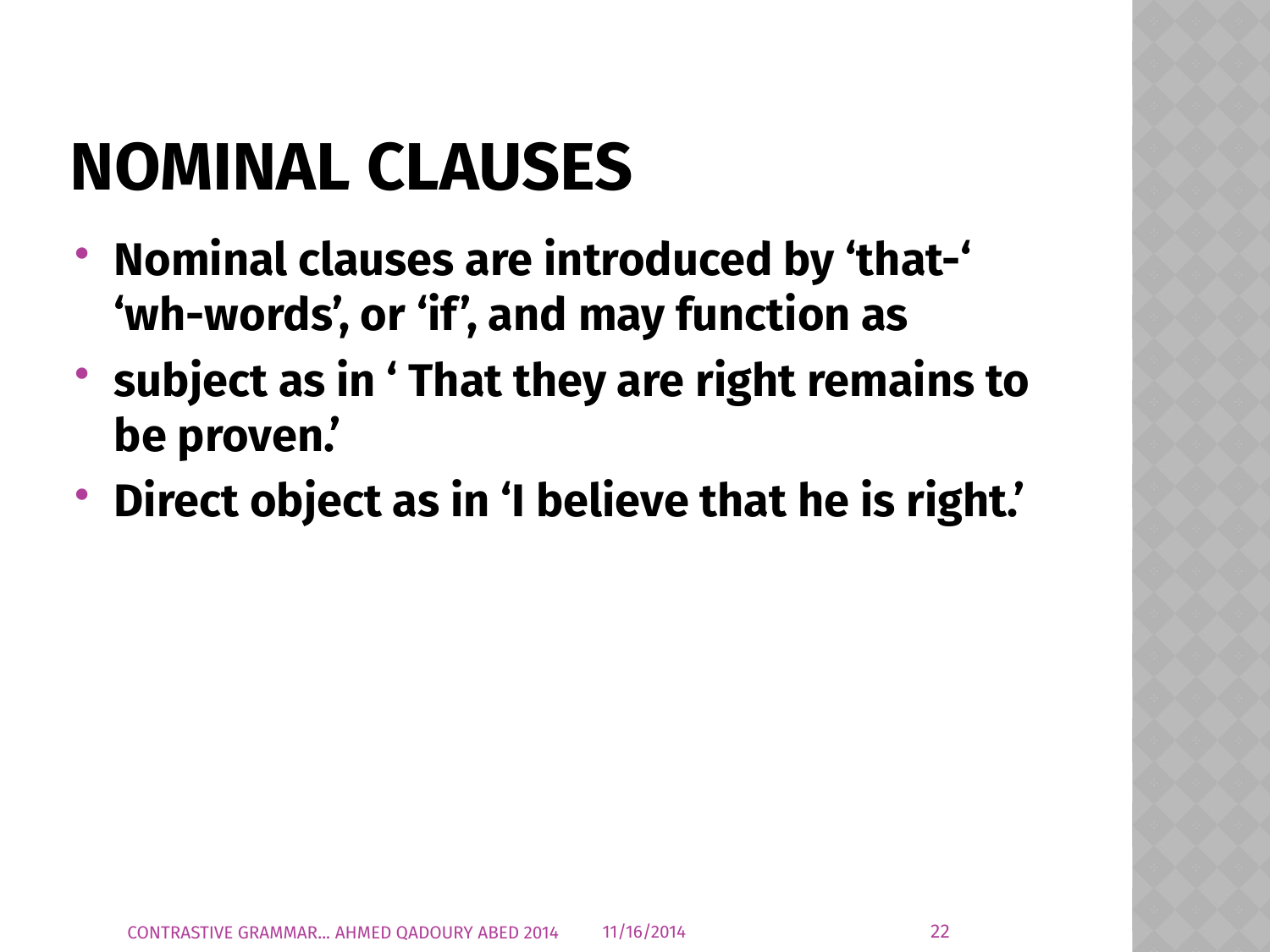

# NOMINAL CLAUSES
Nominal clauses are introduced by ‘that-‘ ‘wh-words’, or ‘if’, and may function as
subject as in ‘ That they are right remains to be proven.’
Direct object as in ‘I believe that he is right.’

22
CONTRASTIVE GRAMMAR... AHMED QADOURY ABED 2014
11/16/2014